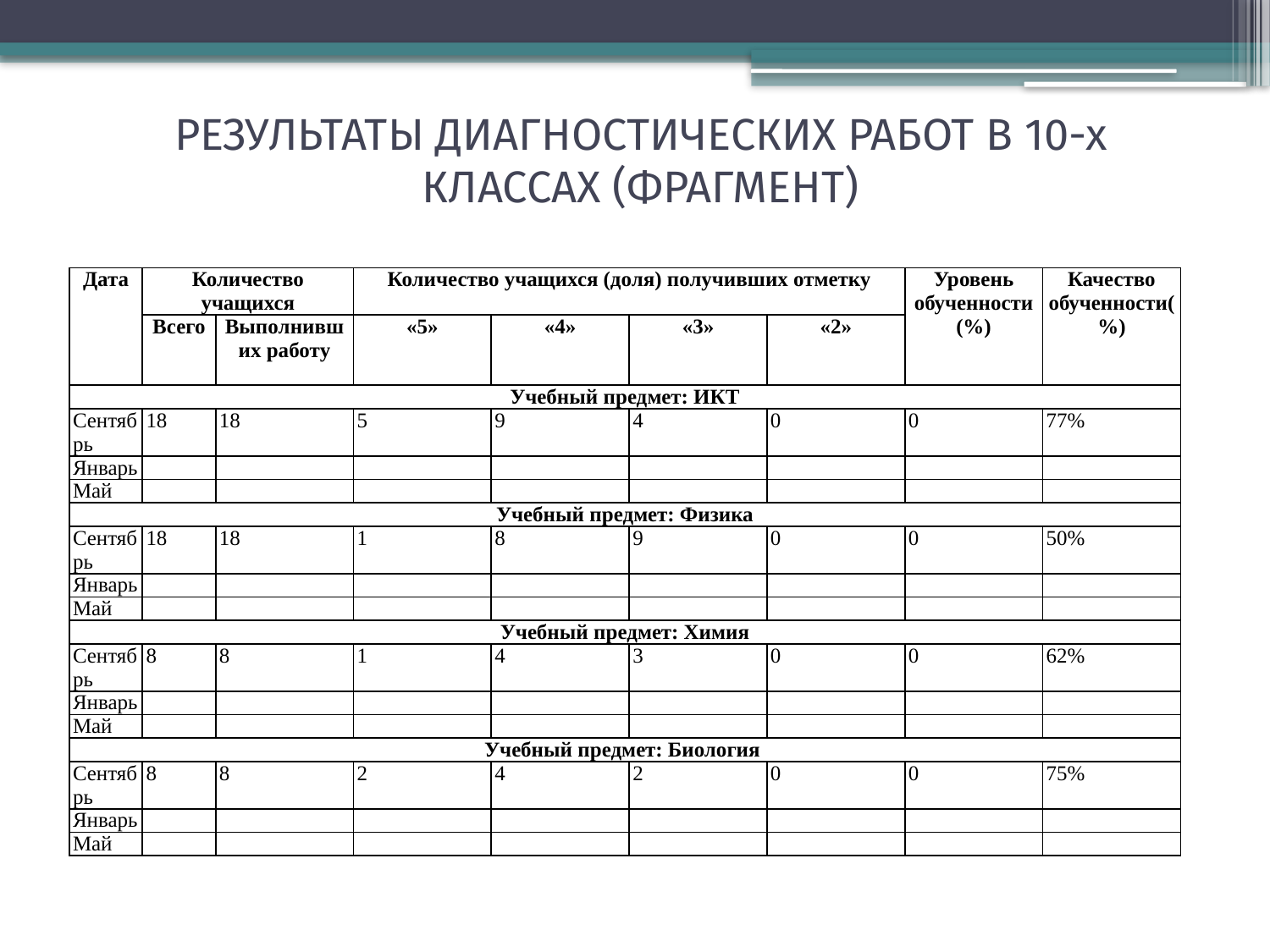

# РЕЗУЛЬТАТЫ ДИАГНОСТИЧЕСКИХ РАБОТ В 10-х КЛАССАХ (ФРАГМЕНТ)
| Дата | Количество учащихся |  | Количество учащихся (доля) получивших отметку |  |  |  | Уровень обученности (%) | Качество обученности(%) |
| --- | --- | --- | --- | --- | --- | --- | --- | --- |
|  | Всего | Выполнивших работу | «5» | «4» | «3» | «2» |  |  |
| Учебный предмет: ИКТ |  |  |  |  |  |  |  |  |
| Сентябрь | 18 | 18 | 5 | 9 | 4 | 0 | 0 | 77% |
| Январь |  |  |  |  |  |  |  |  |
| Май |  |  |  |  |  |  |  |  |
| Учебный предмет: Физика |  |  |  |  |  |  |  |  |
| Сентябрь | 18 | 18 | 1 | 8 | 9 | 0 | 0 | 50% |
| Январь |  |  |  |  |  |  |  |  |
| Май |  |  |  |  |  |  |  |  |
| Учебный предмет: Химия |  |  |  |  |  |  |  |  |
| Сентябрь | 8 | 8 | 1 | 4 | 3 | 0 | 0 | 62% |
| Январь |  |  |  |  |  |  |  |  |
| Май |  |  |  |  |  |  |  |  |
| Учебный предмет: Биология |  |  |  |  |  |  |  |  |
| Сентябрь | 8 | 8 | 2 | 4 | 2 | 0 | 0 | 75% |
| Январь |  |  |  |  |  |  |  |  |
| Май |  |  |  |  |  |  |  |  |